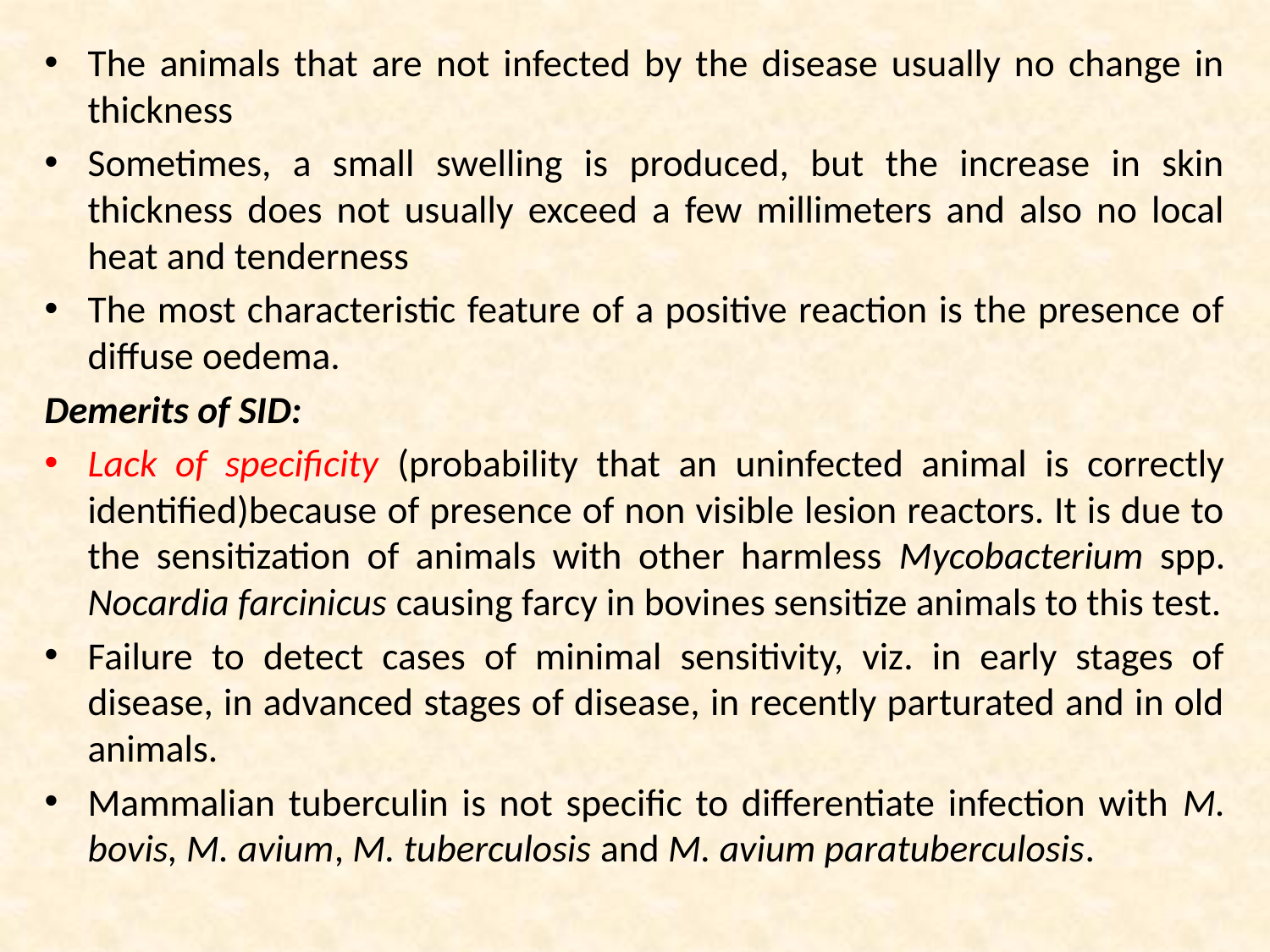

The animals that are not infected by the disease usually no change in thickness
Sometimes, a small swelling is produced, but the increase in skin thickness does not usually exceed a few millimeters and also no local heat and tenderness
The most characteristic feature of a positive reaction is the presence of diffuse oedema.
Demerits of SID:
Lack of specificity (probability that an uninfected animal is correctly identified)because of presence of non visible lesion reactors. It is due to the sensitization of animals with other harmless Mycobacterium spp. Nocardia farcinicus causing farcy in bovines sensitize animals to this test.
Failure to detect cases of minimal sensitivity, viz. in early stages of disease, in advanced stages of disease, in recently parturated and in old animals.
Mammalian tuberculin is not specific to differentiate infection with M. bovis, M. avium, M. tuberculosis and M. avium paratuberculosis.